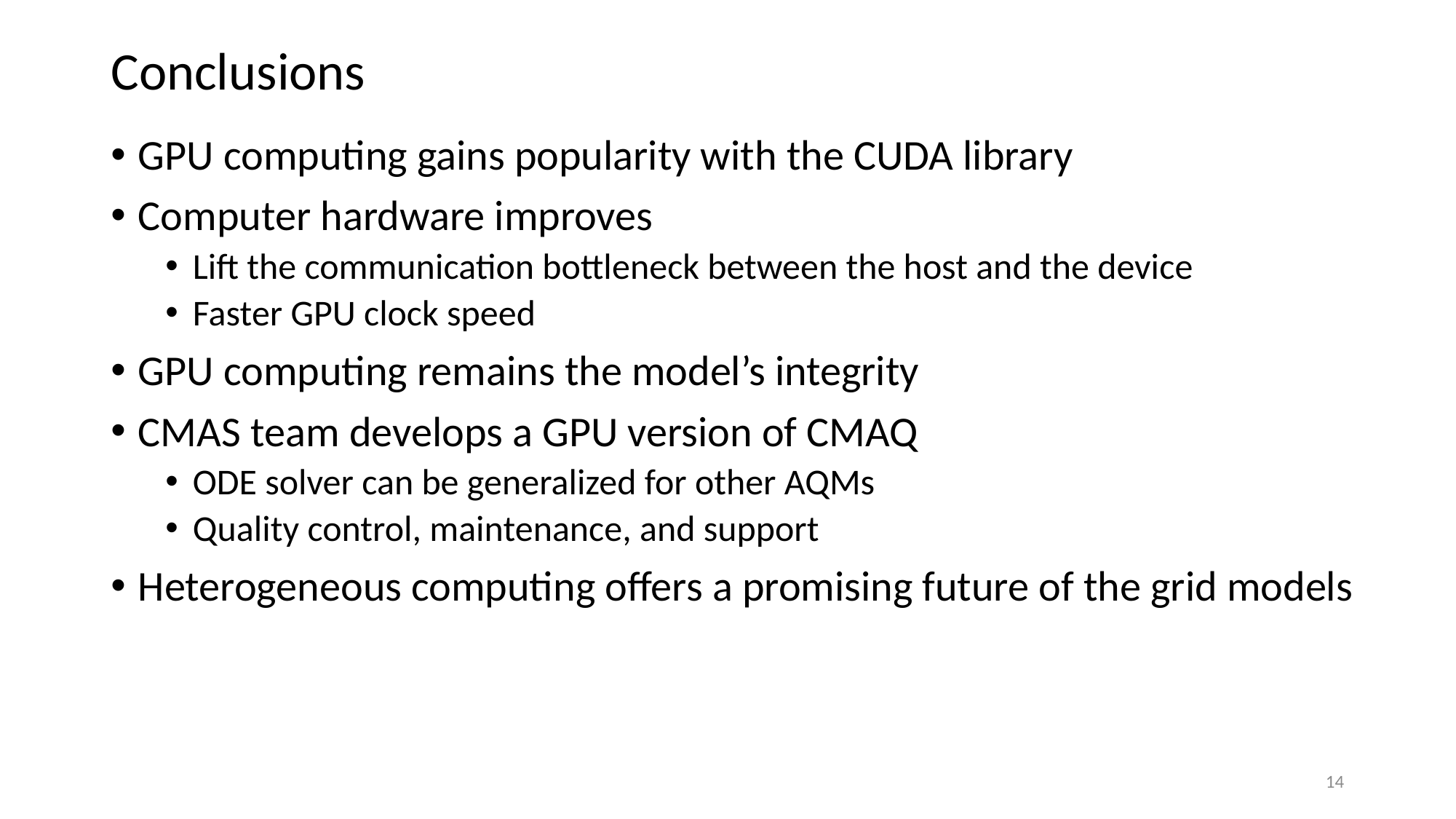

# Conclusions
GPU computing gains popularity with the CUDA library
Computer hardware improves
Lift the communication bottleneck between the host and the device
Faster GPU clock speed
GPU computing remains the model’s integrity
CMAS team develops a GPU version of CMAQ
ODE solver can be generalized for other AQMs
Quality control, maintenance, and support
Heterogeneous computing offers a promising future of the grid models
14